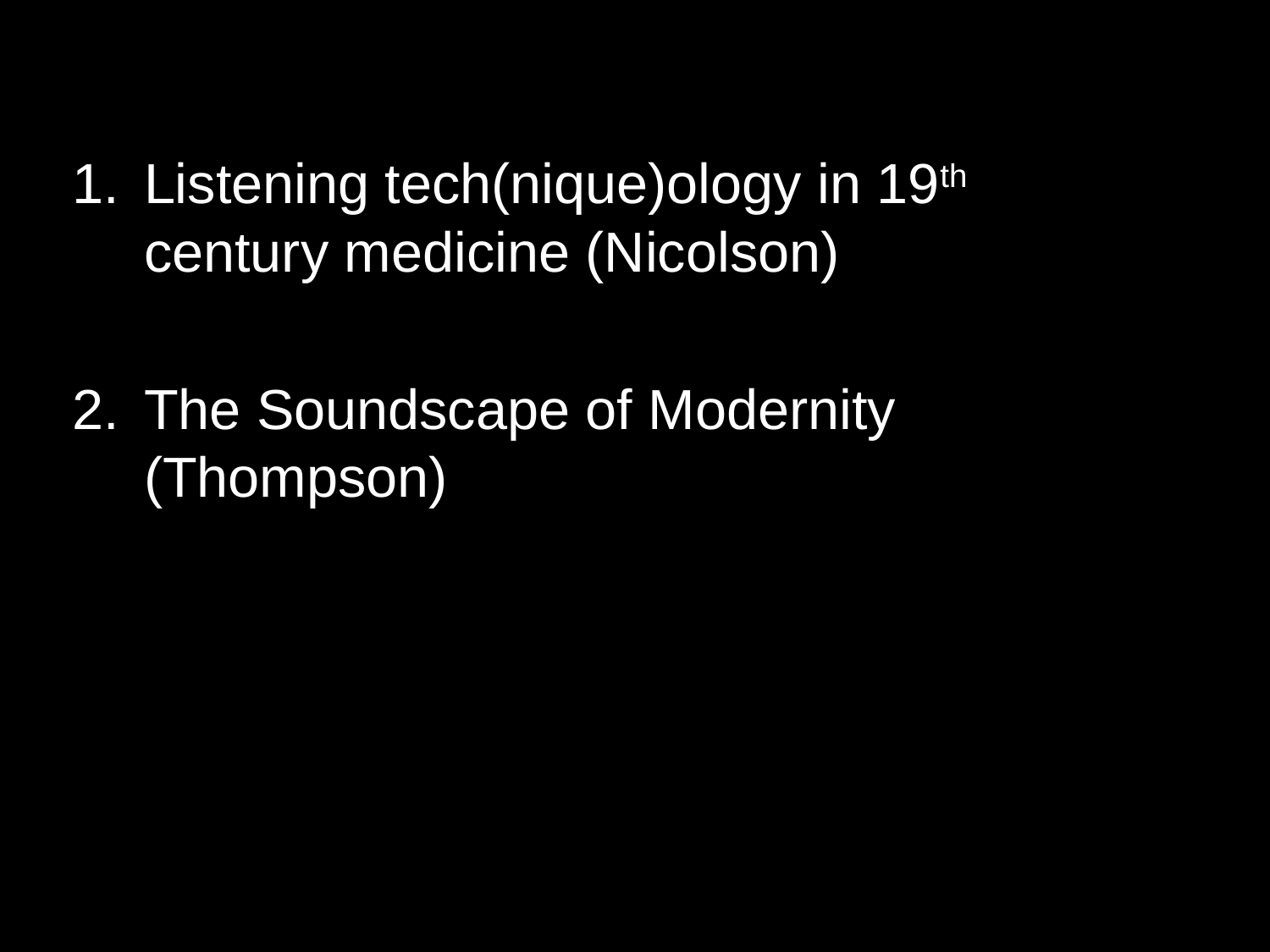

Listening tech(nique)ology in 19th century medicine (Nicolson)

The Soundscape of Modernity (Thompson)